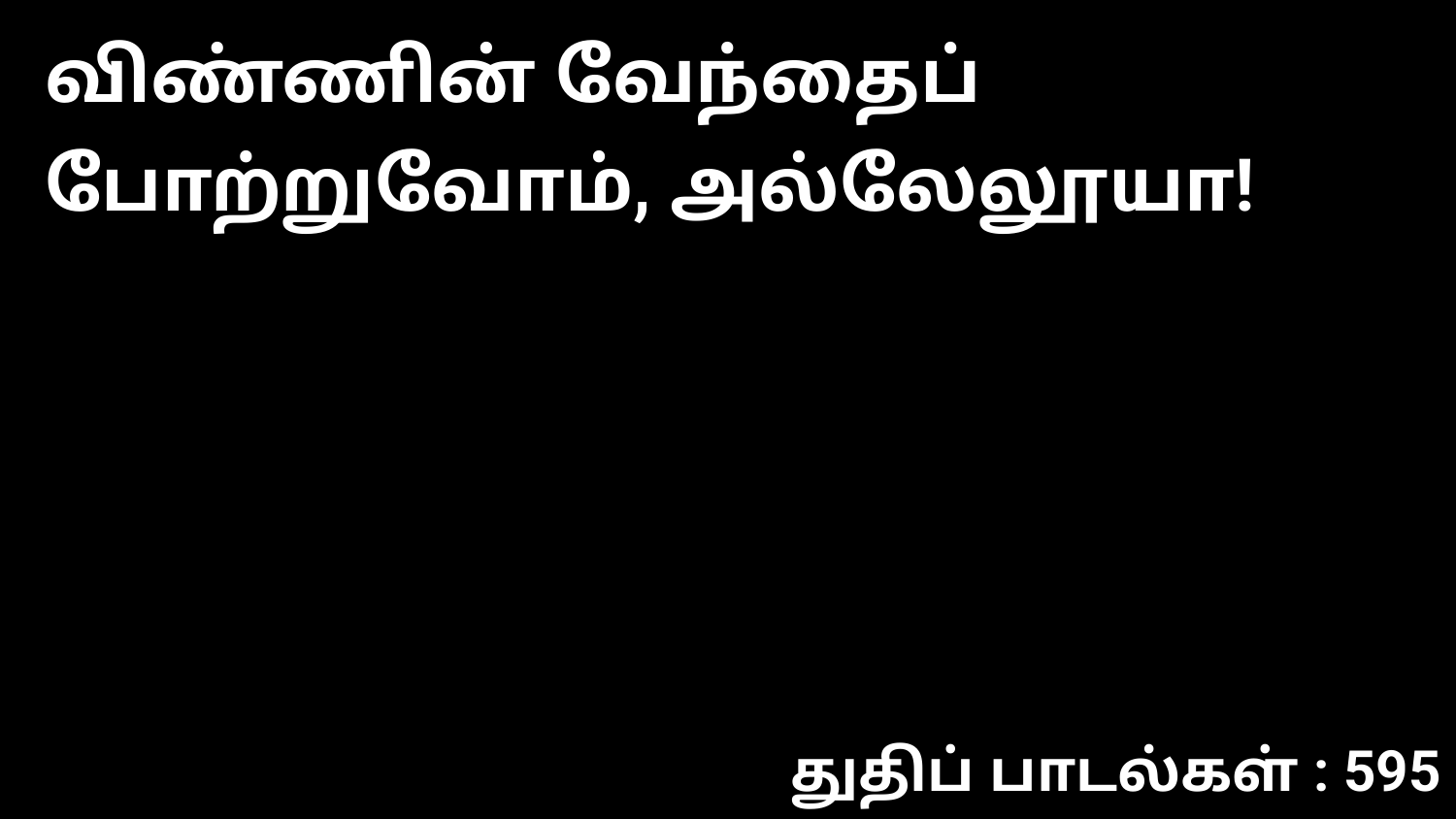

விண்ணின் வேந்தைப் போற்றுவோம், அல்லேலூயா!
துதிப் பாடல்கள் : 595